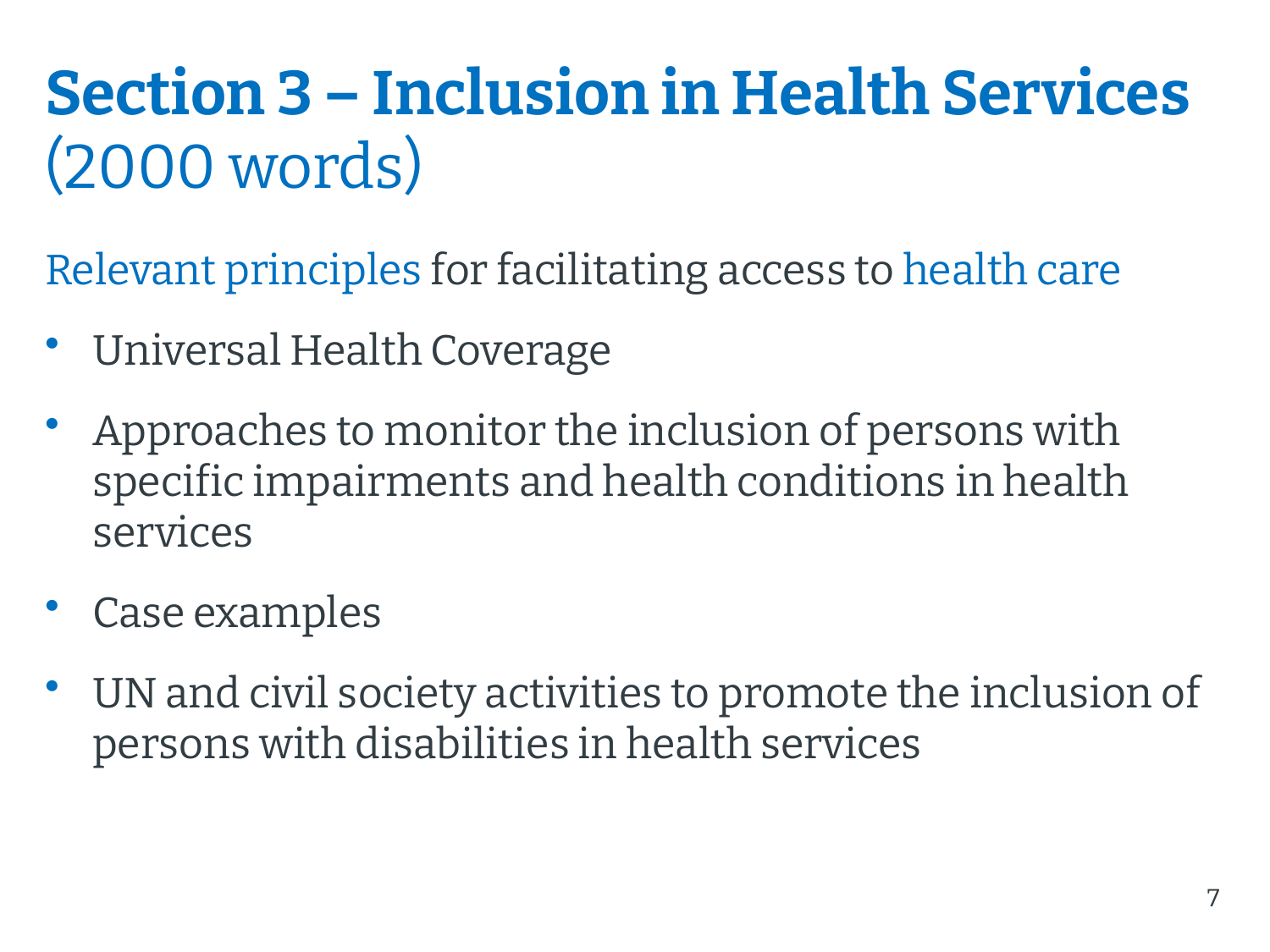

# Section 3 – Inclusion in Health Services (2000 words)
Relevant principles for facilitating access to health care
Universal Health Coverage
Approaches to monitor the inclusion of persons with specific impairments and health conditions in health services
Case examples
UN and civil society activities to promote the inclusion of persons with disabilities in health services
7